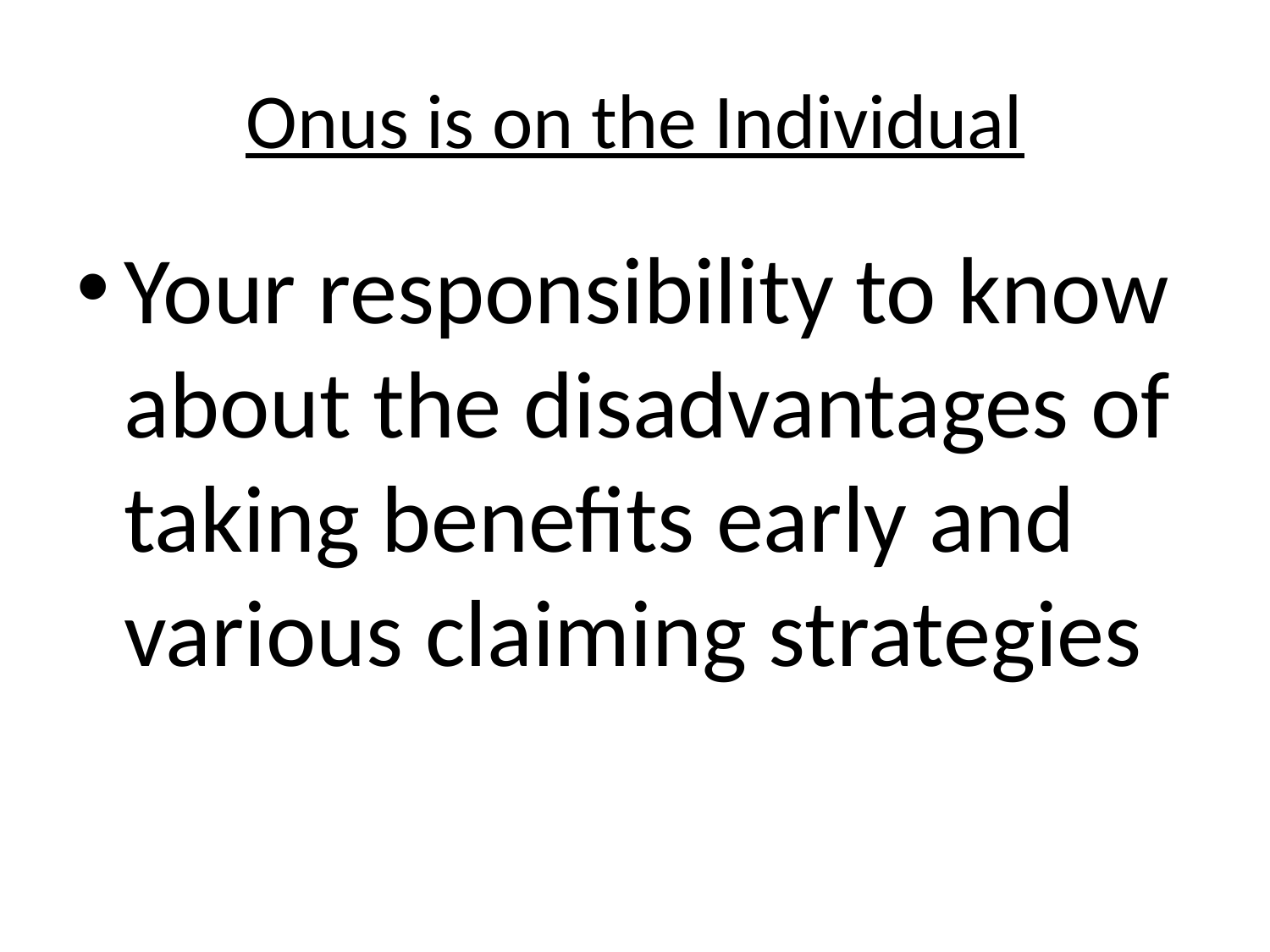

# Onus is on the Individual
Your responsibility to know about the disadvantages of taking benefits early and various claiming strategies